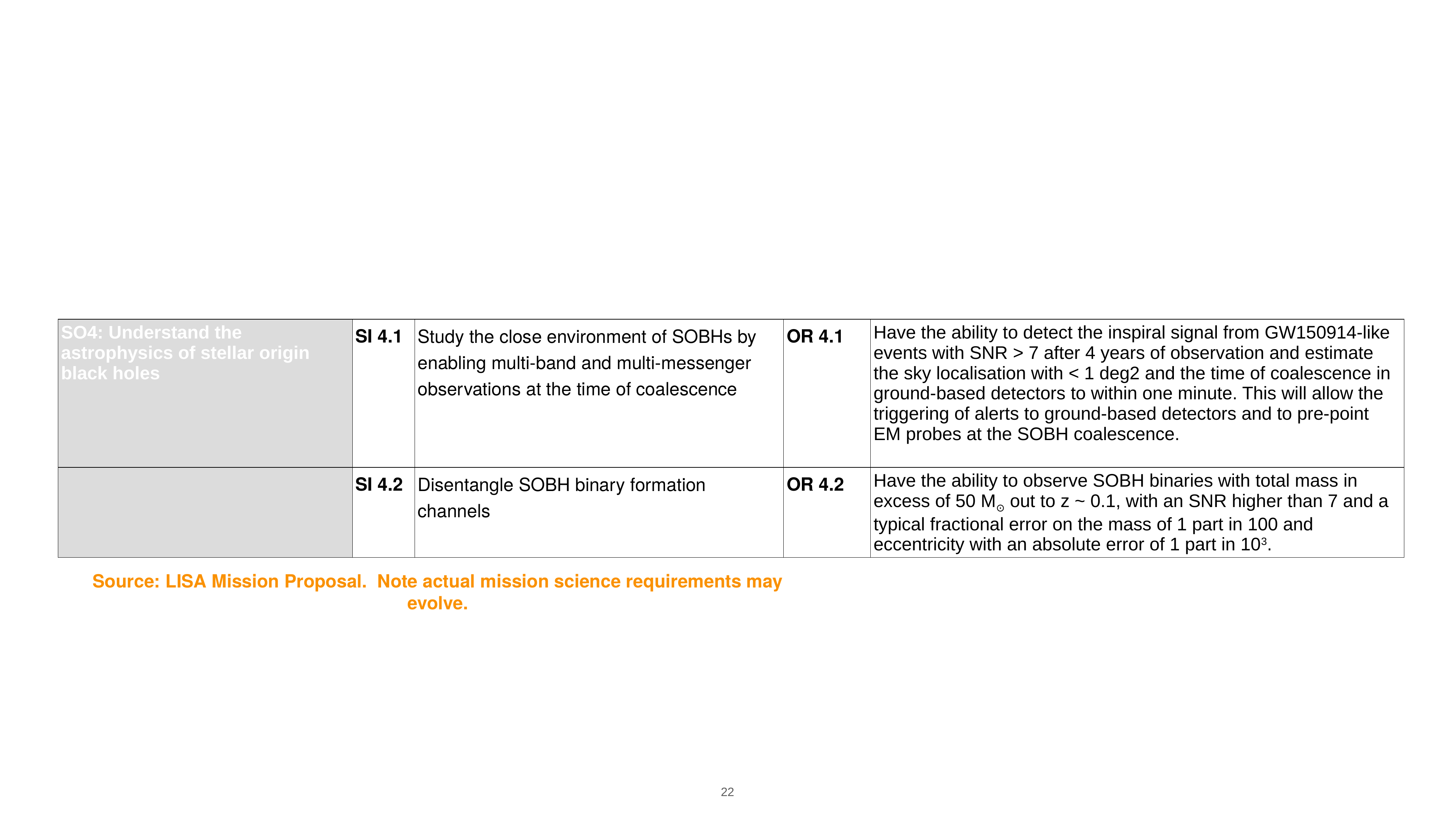

| SO4: Understand the astrophysics of stellar origin black holes | SI 4.1 | Study the close environment of SOBHs by enabling multi-band and multi-messenger observations at the time of coalescence | OR 4.1 | Have the ability to detect the inspiral signal from GW150914-like events with SNR > 7 after 4 years of observation and estimate the sky localisation with < 1 deg2 and the time of coalescence in ground-based detectors to within one minute. This will allow the triggering of alerts to ground-based detectors and to pre-point EM probes at the SOBH coalescence. |
| --- | --- | --- | --- | --- |
|  | SI 4.2 | Disentangle SOBH binary formation channels | OR 4.2 | Have the ability to observe SOBH binaries with total mass in excess of 50 M⊙ out to z ~ 0.1, with an SNR higher than 7 and a typical fractional error on the mass of 1 part in 100 and eccentricity with an absolute error of 1 part in 103. |
Source: LISA Mission Proposal.  Note actual mission science requirements may evolve.
22